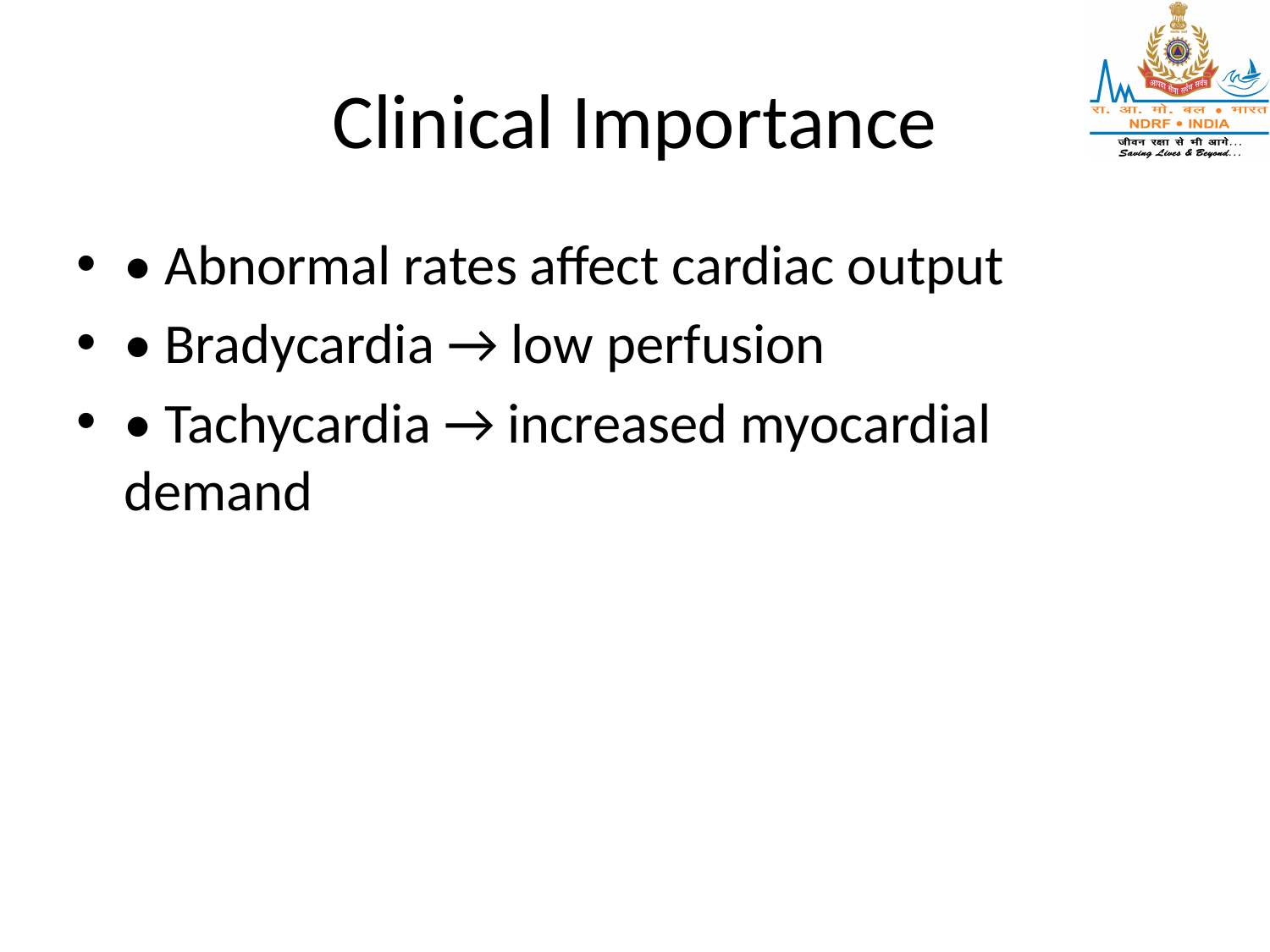

# Clinical Importance
• Abnormal rates affect cardiac output
• Bradycardia → low perfusion
• Tachycardia → increased myocardial demand